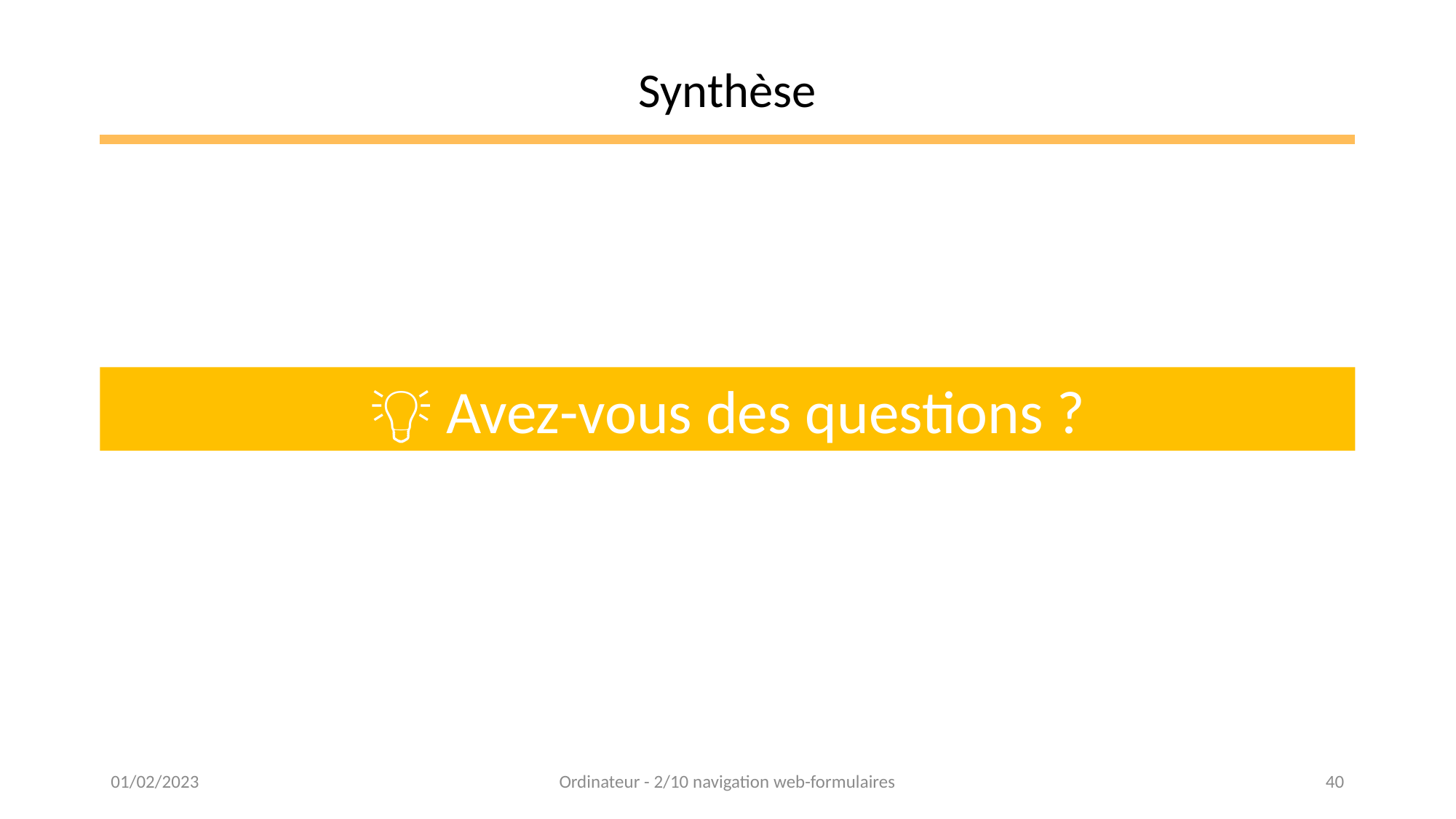

# Synthèse
💡 Avez-vous des questions ?
01/02/2023
Ordinateur - 2/10 navigation web-formulaires
40